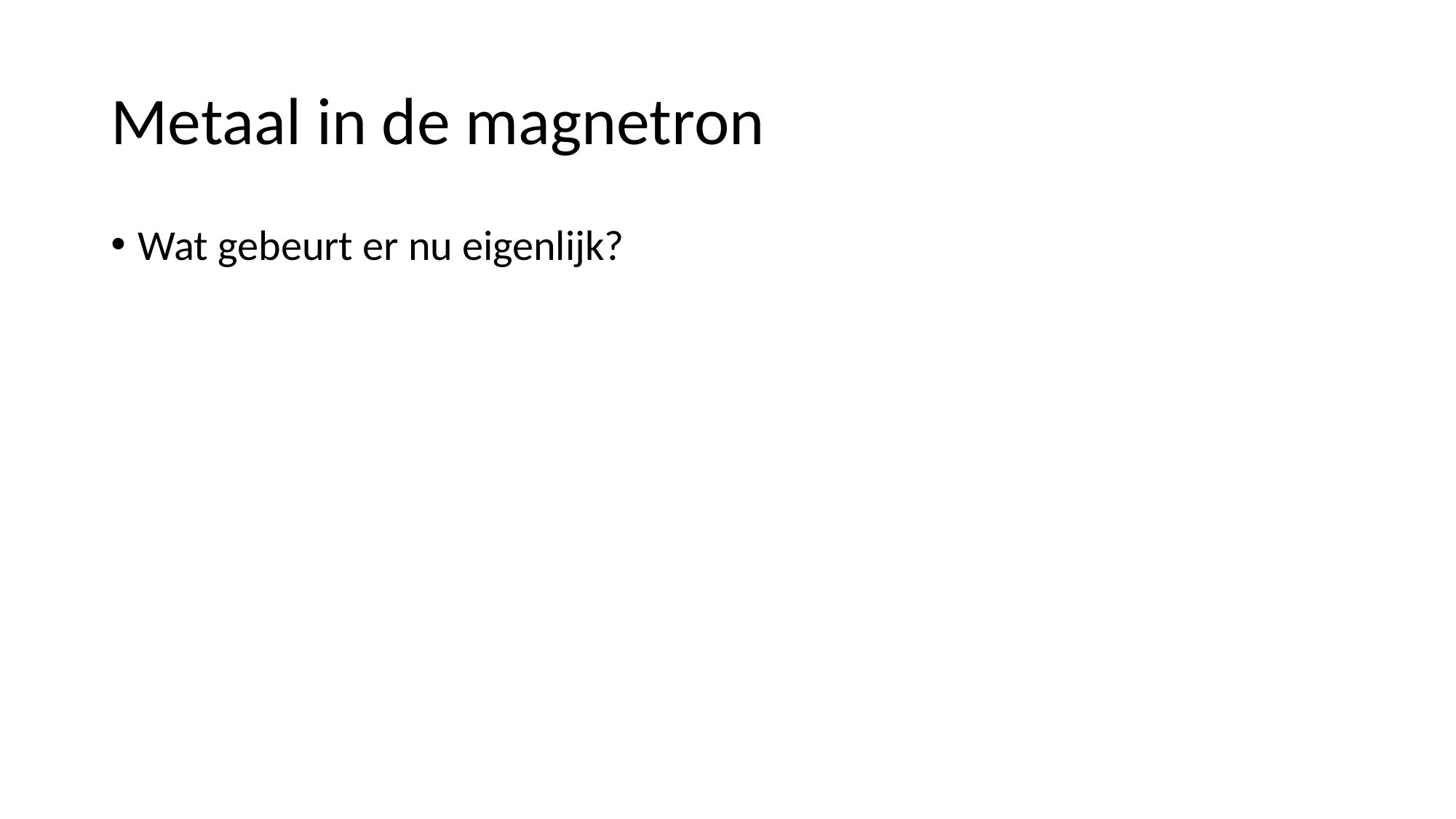

# Metaal in de magnetron
Wat gebeurt er nu eigenlijk?